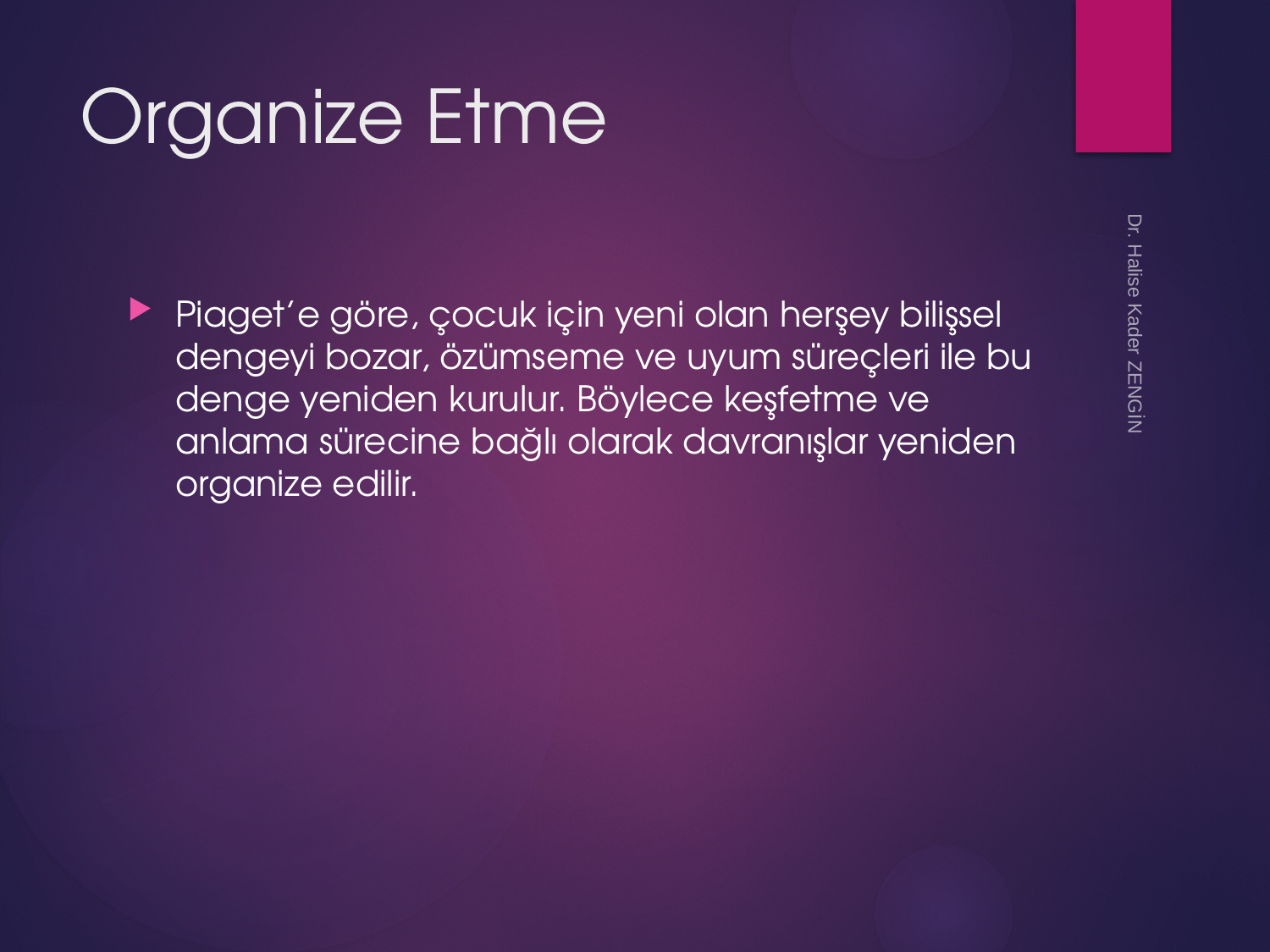

# Organize Etme
Piaget’e göre, çocuk için yeni olan herşey bilişsel dengeyi bozar, özümseme ve uyum süreçleri ile bu denge yeniden kurulur. Böylece keşfetme ve anlama sürecine bağlı olarak davranışlar yeniden organize edilir.
Dr. Halise Kader ZENGİN